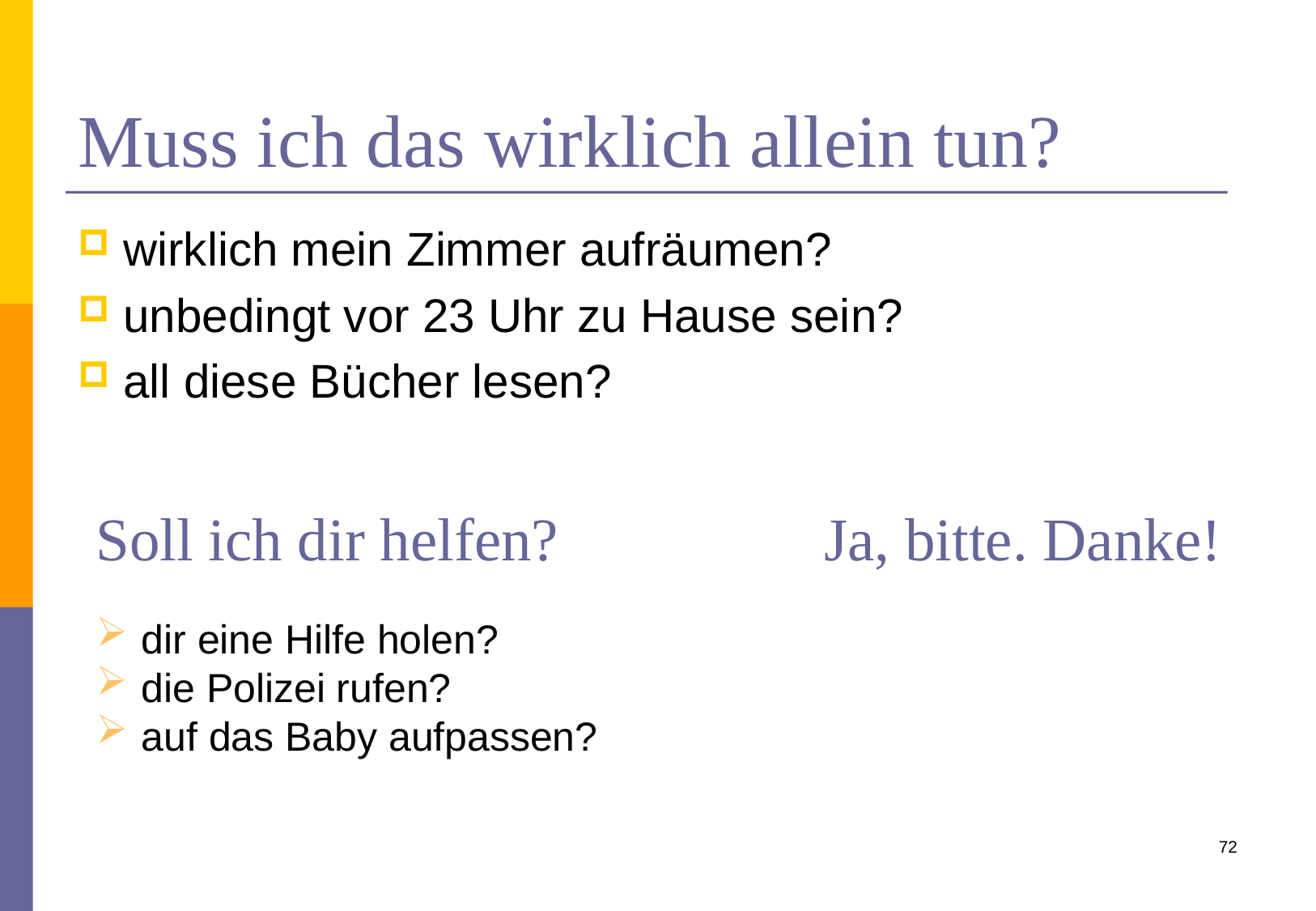

# Muss ich das wirklich allein tun?
wirklich mein Zimmer aufräumen?
unbedingt vor 23 Uhr zu Hause sein?
all diese Bücher lesen?

Soll ich dir helfen?			Ja, bitte. Danke!

dir eine Hilfe holen?
die Polizei rufen?
auf das Baby aufpassen?

72